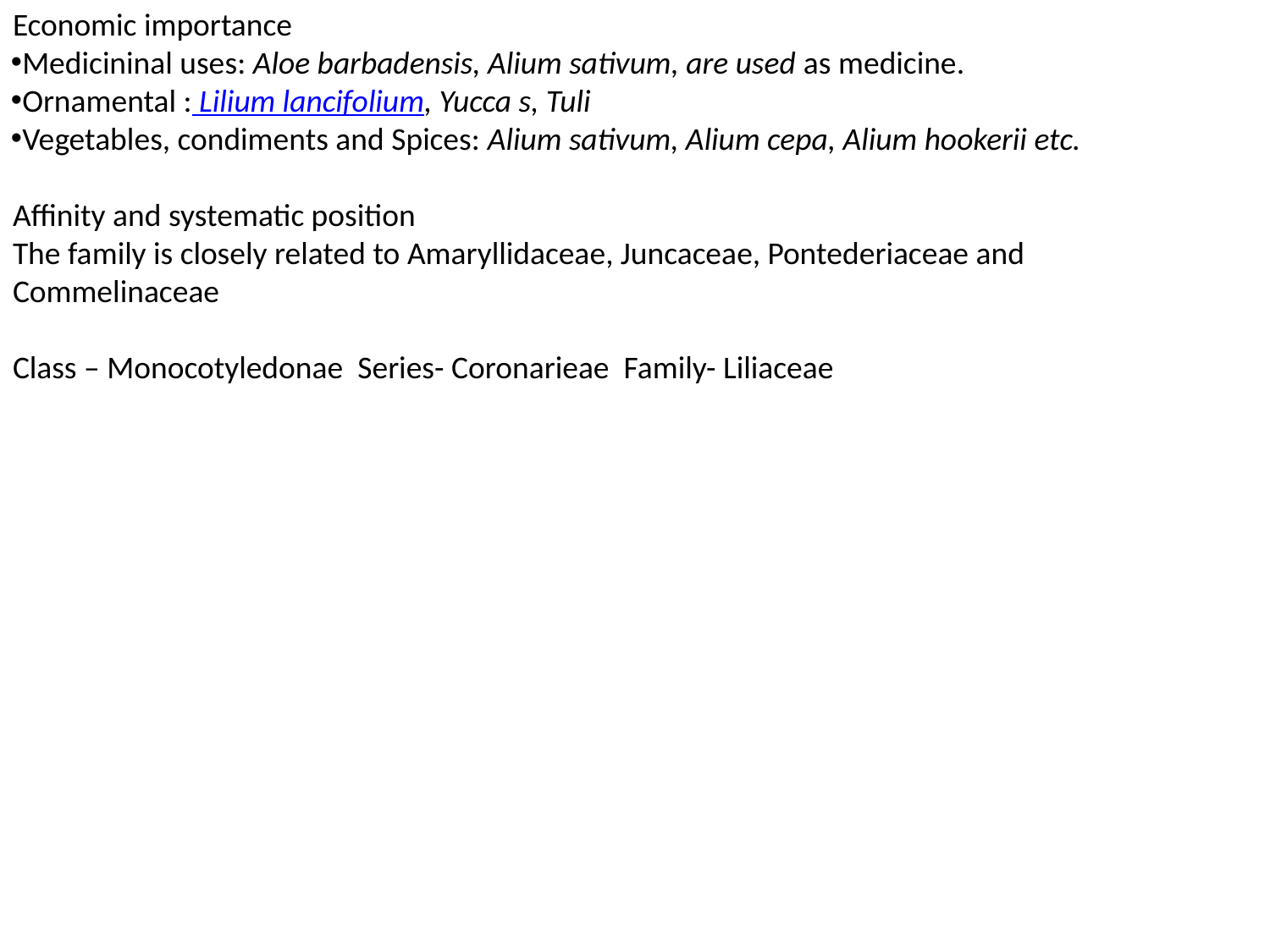

Economic importance
Medicininal uses: Aloe barbadensis, Alium sativum, are used as medicine.
Ornamental : Lilium lancifolium, Yucca s, Tuli
Vegetables, condiments and Spices: Alium sativum, Alium cepa, Alium hookerii etc.

Affinity and systematic position
The family is closely related to Amaryllidaceae, Juncaceae, Pontederiaceae and  Commelinaceae

Class – Monocotyledonae  Series- Coronarieae  Family- Liliaceae